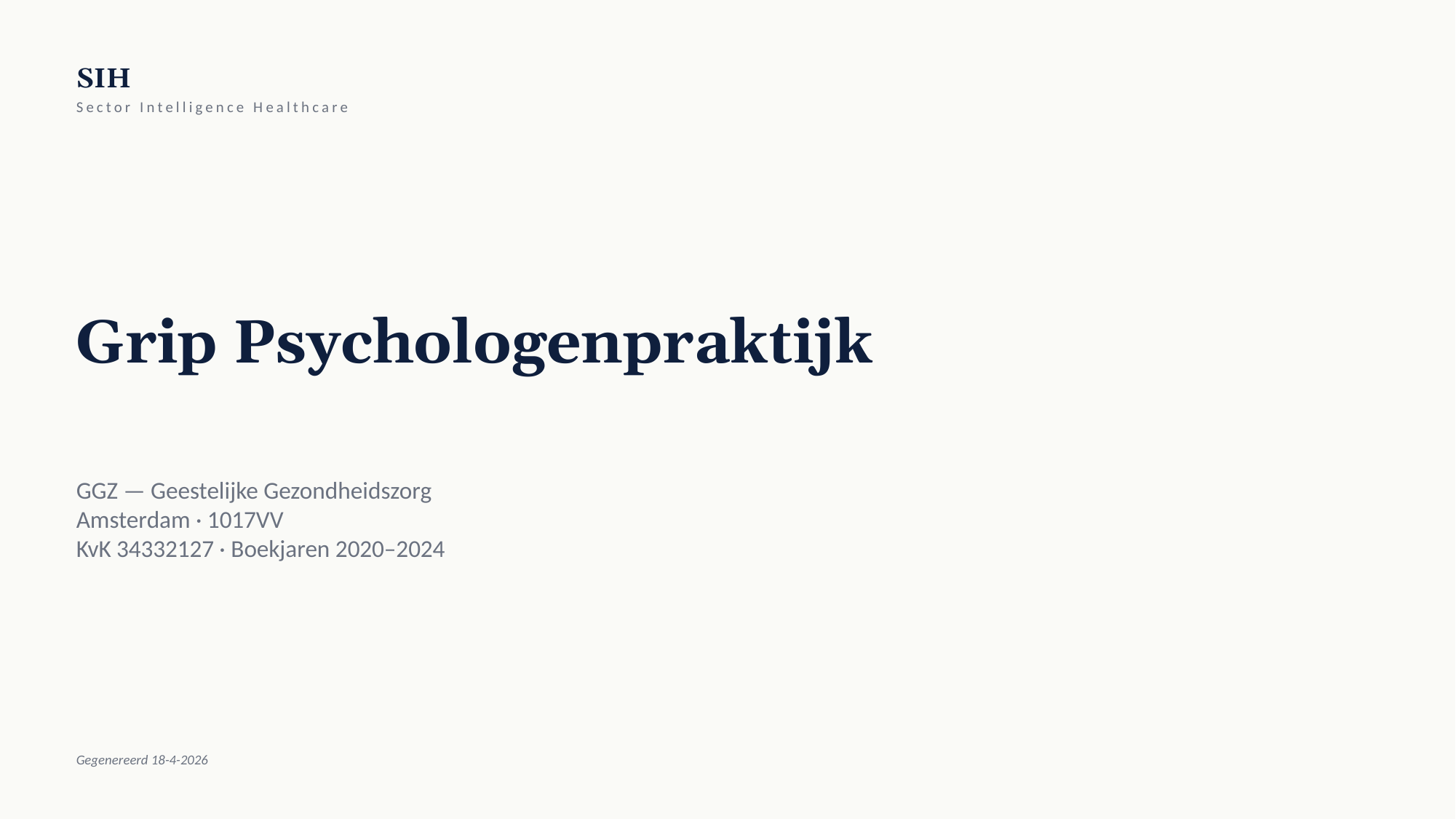

SIH
Sector Intelligence Healthcare
Grip Psychologenpraktijk
GGZ — Geestelijke Gezondheidszorg
Amsterdam · 1017VV
KvK 34332127 · Boekjaren 2020–2024
Gegenereerd 18-4-2026